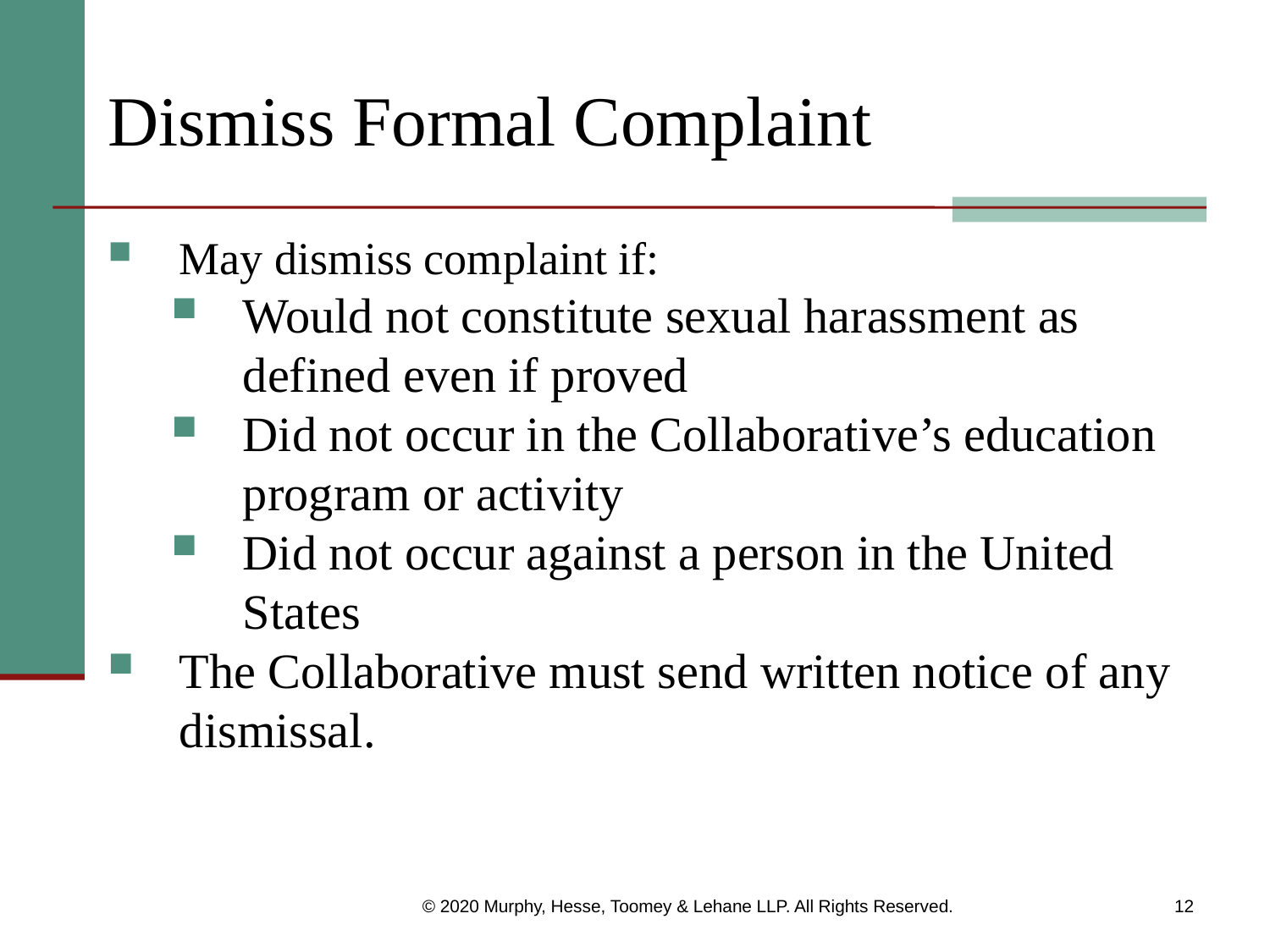

# Dismiss Formal Complaint
May dismiss complaint if:
Would not constitute sexual harassment as defined even if proved
Did not occur in the Collaborative’s education program or activity
Did not occur against a person in the United States
The Collaborative must send written notice of any dismissal.
© 2020 Murphy, Hesse, Toomey & Lehane LLP. All Rights Reserved.
12